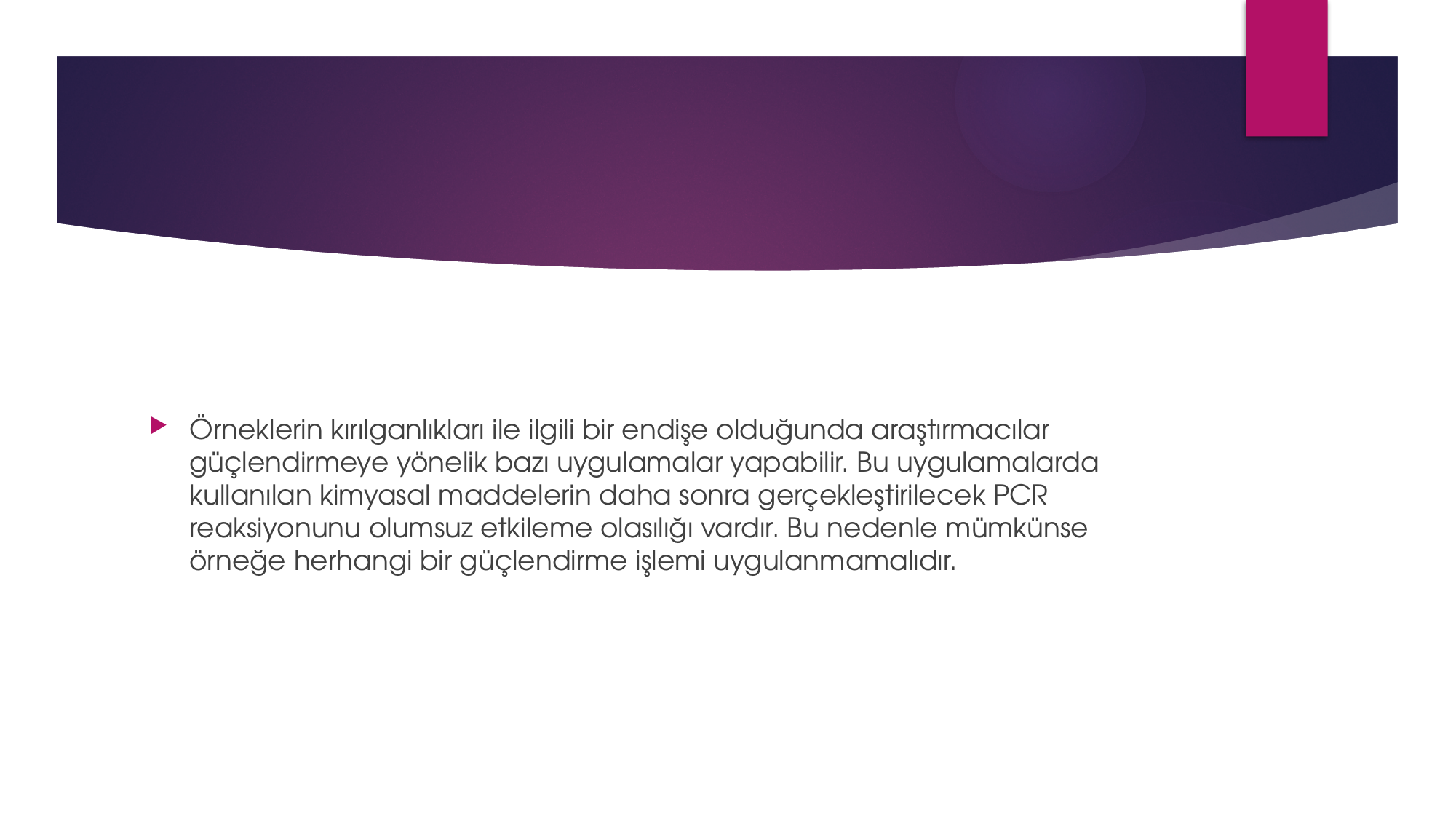

#

Örneklerin kırılganlıkları ile ilgili bir endişe olduğunda araştırmacılar güçlendirmeye yönelik bazı uygulamalar yapabilir. Bu uygulamalarda kullanılan kimyasal maddelerin daha sonra gerçekleştirilecek PCR reaksiyonunu olumsuz etkileme olasılığı vardır. Bu nedenle mümkünse örneğe herhangi bir güçlendirme işlemi uygulanmamalıdır.